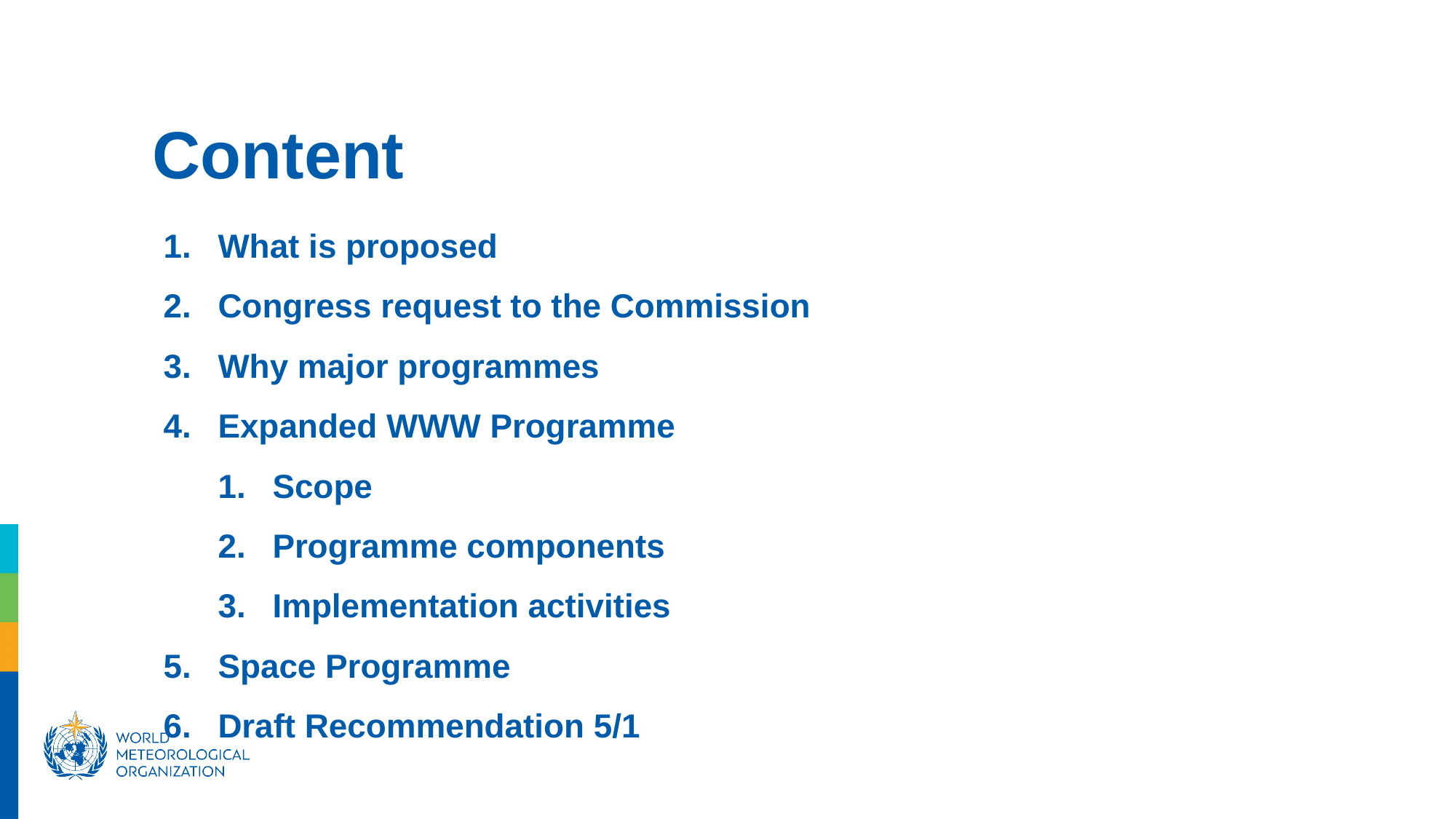

Content
What is proposed
Congress request to the Commission
Why major programmes
Expanded WWW Programme
Scope
Programme components
Implementation activities
Space Programme
Draft Recommendation 5/1